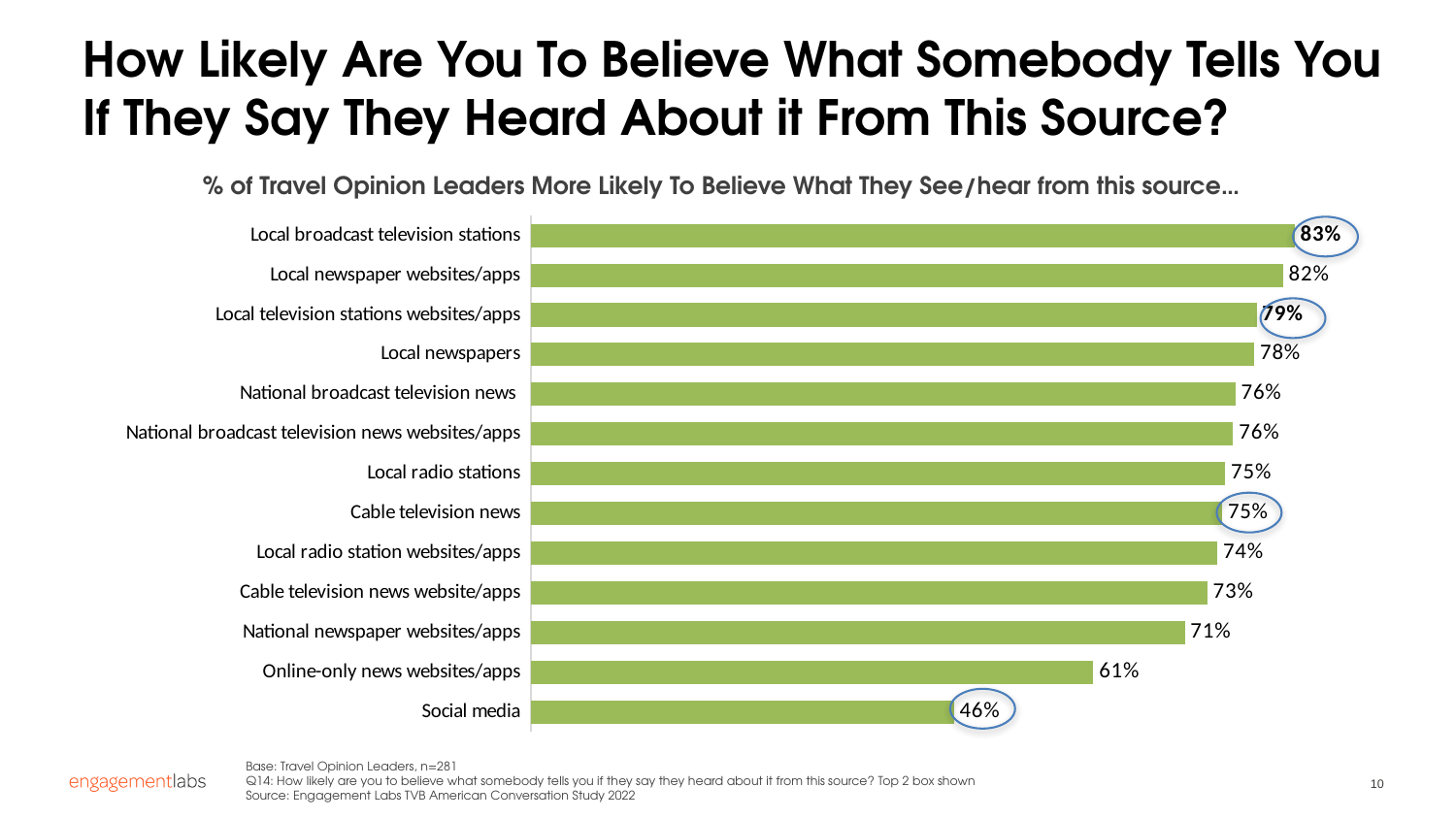

How Likely Are You To Believe What Somebody Tells You If They Say They Heard About it From This Source?
% of Travel Opinion Leaders More Likely To Believe What They See/hear from this source…

### Chart

| Category | Total Public |
|---|---|
| Local broadcast television stations  | 0.827525790745813 |
| Local newspaper websites/apps  | 0.815230013918665 |
| Local television stations websites/apps  | 0.786569356968347 |
| Local newspapers  | 0.78404130053511 |
| National broadcast television news   | 0.763407263512304 |
| National broadcast television news websites/apps  | 0.761155888467423 |
| Local radio stations  | 0.752616742062933 |
| Cable television news  | 0.749173550616736 |
| Local radio station websites/apps  | 0.743928035872455 |
| Cable television news website/apps  | 0.733018318379234 |
| National newspaper websites/apps  | 0.708649390010056 |
| Online-only news websites/apps  | 0.609729791537541 |
| Social media  | 0.458589239552813 |

Base: Travel Opinion Leaders, n=281
Q14: How likely are you to believe what somebody tells you if they say they heard about it from this source? Top 2 box shown
Source: Engagement Labs TVB American Conversation Study 2022